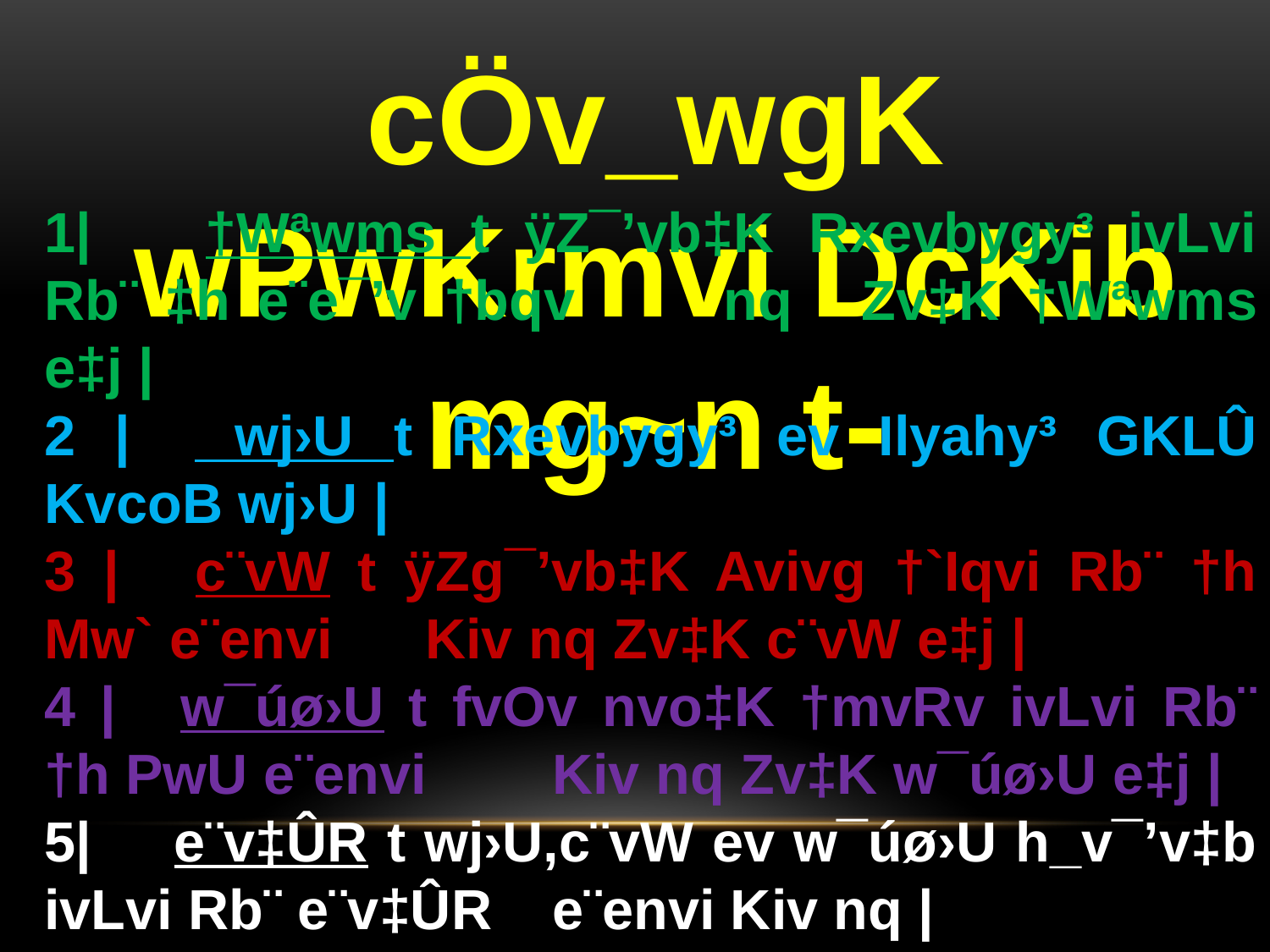

cÖv_wgK wPwKrmvi DcKib mg~n t-
1|	 †Wªwms t ÿZ¯’vb‡K Rxevbygy³ ivLvi Rb¨ ‡h e¨e¯’v †bqv 	nq 	Zv‡K †Wªwms e‡j |
2 |	 wj›U t Rxevbygy³ ev Ilyahy³ GKLÛ KvcoB wj›U |
3 | 	c¨vW t ÿZg¯’vb‡K Avivg †`Iqvi Rb¨ †h Mw` e¨envi 	Kiv nq Zv‡K c¨vW e‡j |
4 |	w¯úø›U t fvOv nvo‡K †mvRv ivLvi Rb¨ †h PwU e¨envi 	Kiv nq Zv‡K w¯úø›U e‡j |
5| 	e¨v‡ÛR t wj›U,c¨vW ev w¯úø›U h_v¯’v‡b ivLvi Rb¨ e¨v‡ÛR 	e¨envi Kiv nq |